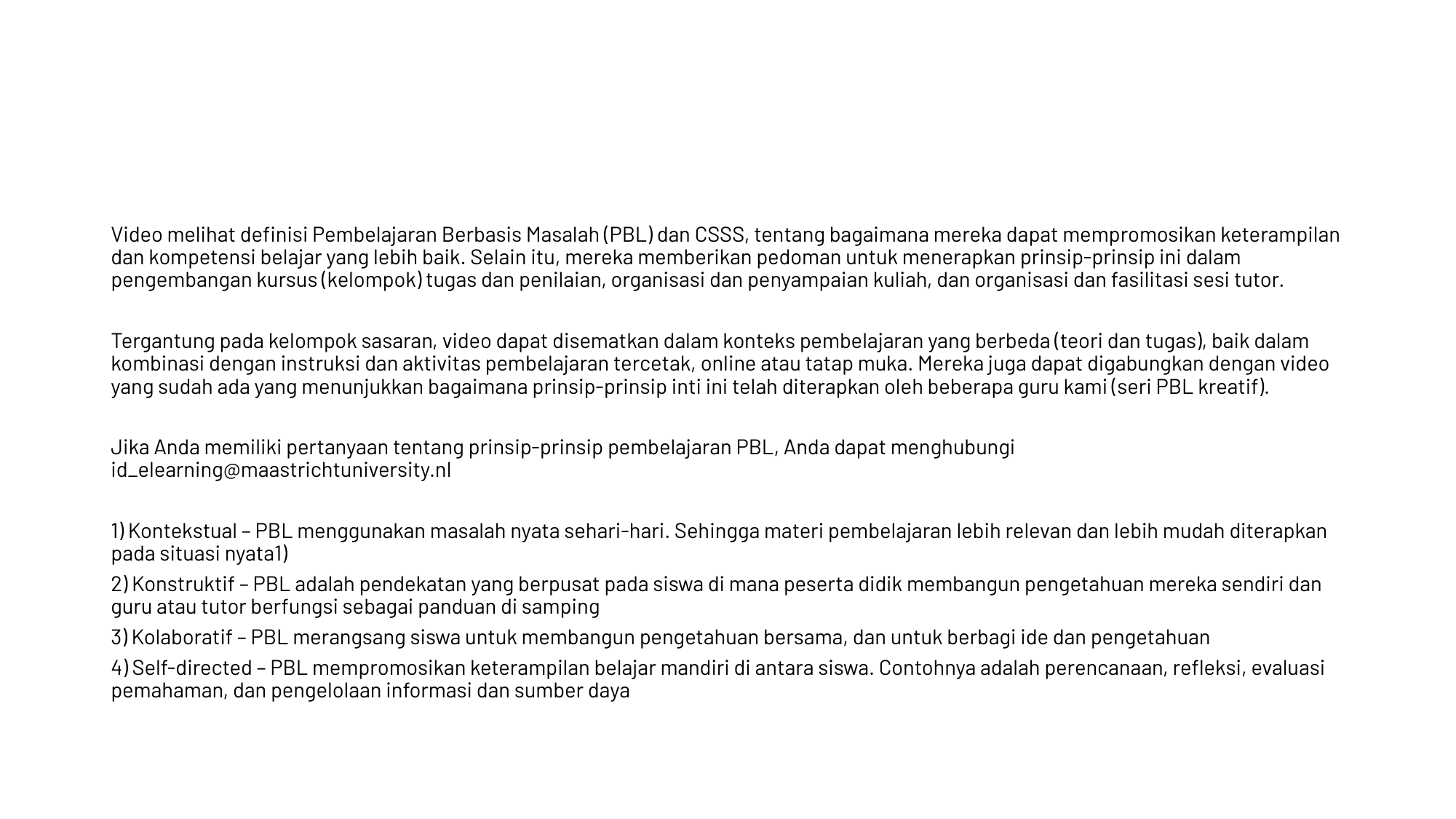

#
Video melihat definisi Pembelajaran Berbasis Masalah (PBL) dan CSSS, tentang bagaimana mereka dapat mempromosikan keterampilan dan kompetensi belajar yang lebih baik. Selain itu, mereka memberikan pedoman untuk menerapkan prinsip-prinsip ini dalam pengembangan kursus (kelompok) tugas dan penilaian, organisasi dan penyampaian kuliah, dan organisasi dan fasilitasi sesi tutor.

Tergantung pada kelompok sasaran, video dapat disematkan dalam konteks pembelajaran yang berbeda (teori dan tugas), baik dalam kombinasi dengan instruksi dan aktivitas pembelajaran tercetak, online atau tatap muka. Mereka juga dapat digabungkan dengan video yang sudah ada yang menunjukkan bagaimana prinsip-prinsip inti ini telah diterapkan oleh beberapa guru kami (seri PBL kreatif).

Jika Anda memiliki pertanyaan tentang prinsip-prinsip pembelajaran PBL, Anda dapat menghubungi id_elearning@maastrichtuniversity.nl

1) Kontekstual – PBL menggunakan masalah nyata sehari-hari. Sehingga materi pembelajaran lebih relevan dan lebih mudah diterapkan pada situasi nyata1)
2) Konstruktif – PBL adalah pendekatan yang berpusat pada siswa di mana peserta didik membangun pengetahuan mereka sendiri dan guru atau tutor berfungsi sebagai panduan di samping
3) Kolaboratif – PBL merangsang siswa untuk membangun pengetahuan bersama, dan untuk berbagi ide dan pengetahuan
4) Self-directed – PBL mempromosikan keterampilan belajar mandiri di antara siswa. Contohnya adalah perencanaan, refleksi, evaluasi pemahaman, dan pengelolaan informasi dan sumber daya